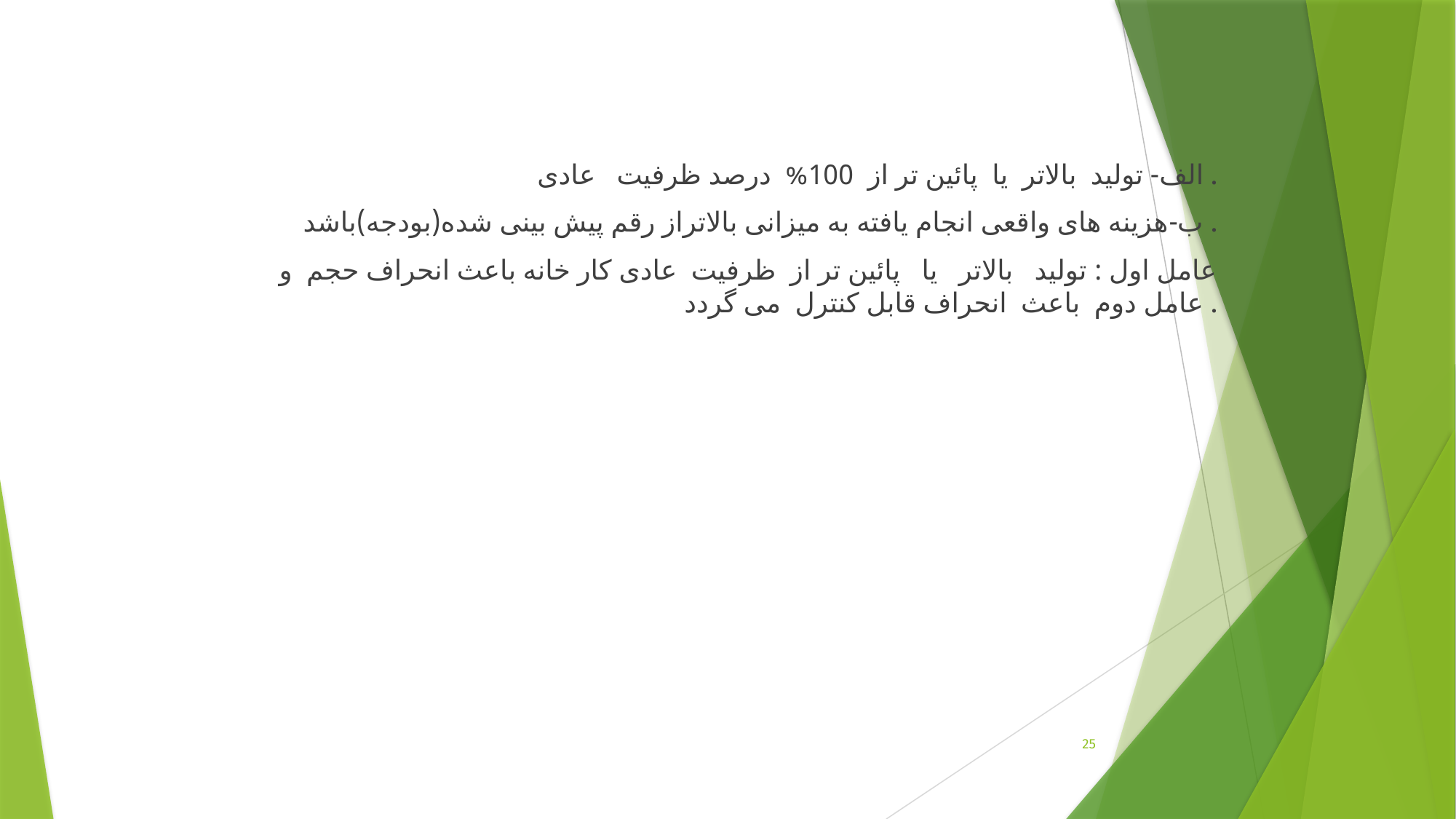

الف- تولید  بالاتر  یا  پائین تر از  100%  درصد ظرفیت   عادی .
ب-هزینه های واقعی انجام یافته به میزانی بالاتراز رقم پیش بینی شده(بودجه)باشد .
عامل اول : تولید   بالاتر   یا   پائین تر از  ظرفیت  عادی کار خانه باعث انحراف حجم  و عامل دوم  باعث  انحراف قابل کنترل  می گردد .

25